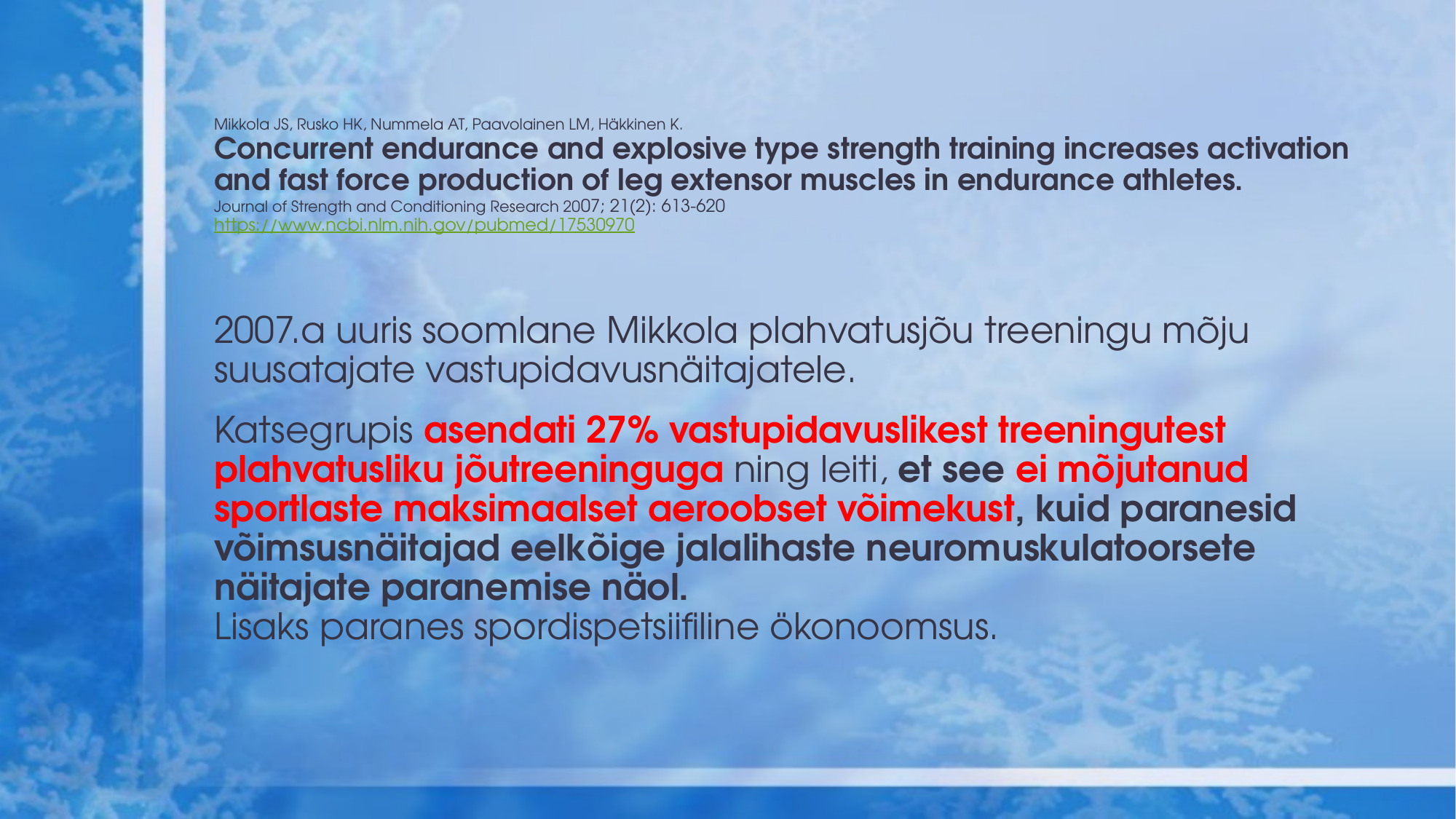

# Mikkola JS, Rusko HK, Nummela AT, Paavolainen LM, Häkkinen K. Concurrent endurance and explosive type strength training increases activation and fast force production of leg extensor muscles in endurance athletes. Journal of Strength and Conditioning Research 2007; 21(2): 613-620 https://www.ncbi.nlm.nih.gov/pubmed/17530970
2007.a uuris soomlane Mikkola plahvatusjõu treeningu mõju suusatajate vastupidavusnäitajatele.
Katsegrupis asendati 27% vastupidavuslikest treeningutest plahvatusliku jõutreeninguga ning leiti, et see ei mõjutanud sportlaste maksimaalset aeroobset võimekust, kuid paranesid võimsusnäitajad eelkõige jalalihaste neuromuskulatoorsete näitajate paranemise näol.
Lisaks paranes spordispetsiifiline ökonoomsus.